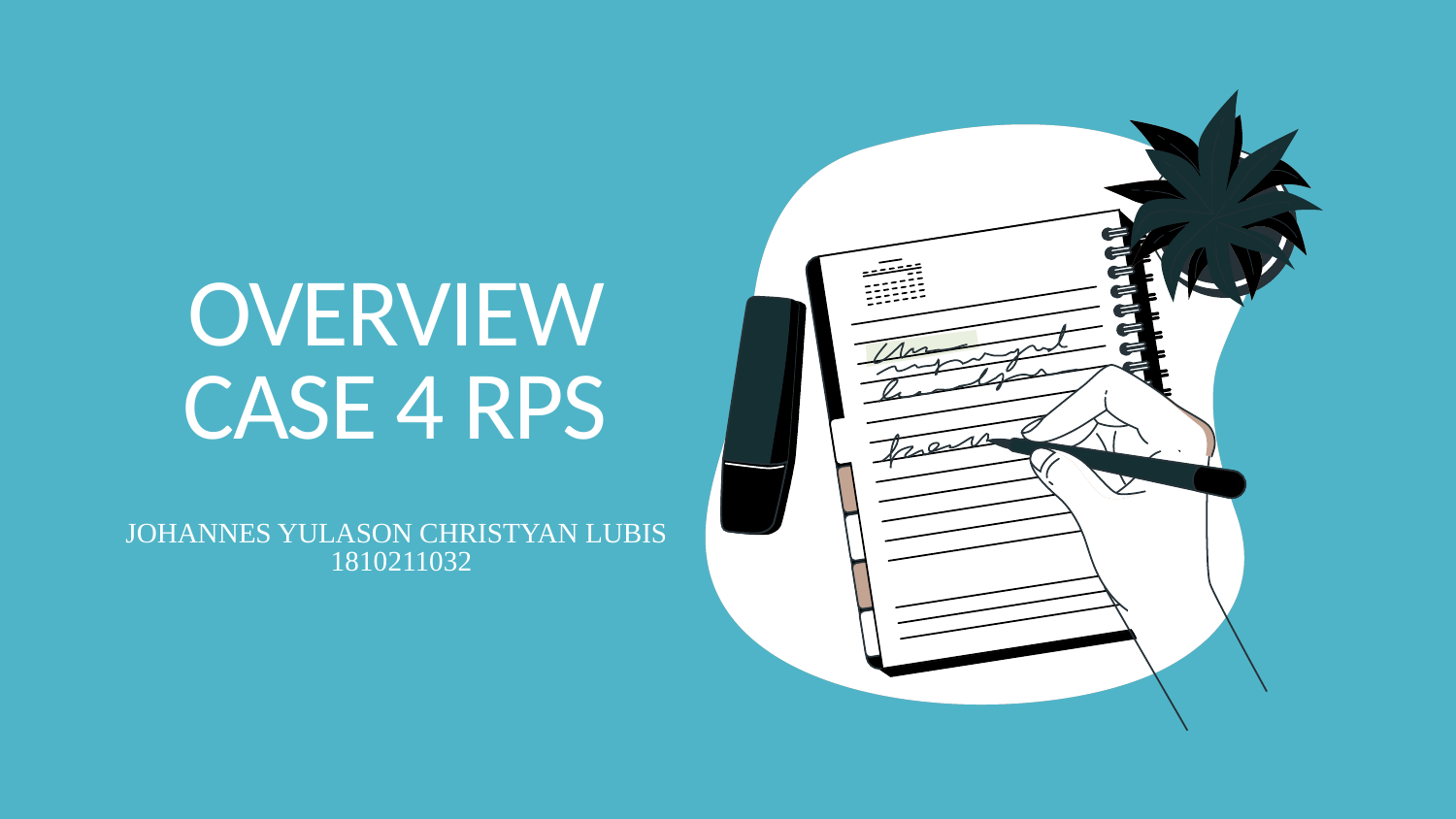

# OVERVIEW CASE 4 RPS
JOHANNES YULASON CHRISTYAN LUBIS
1810211032